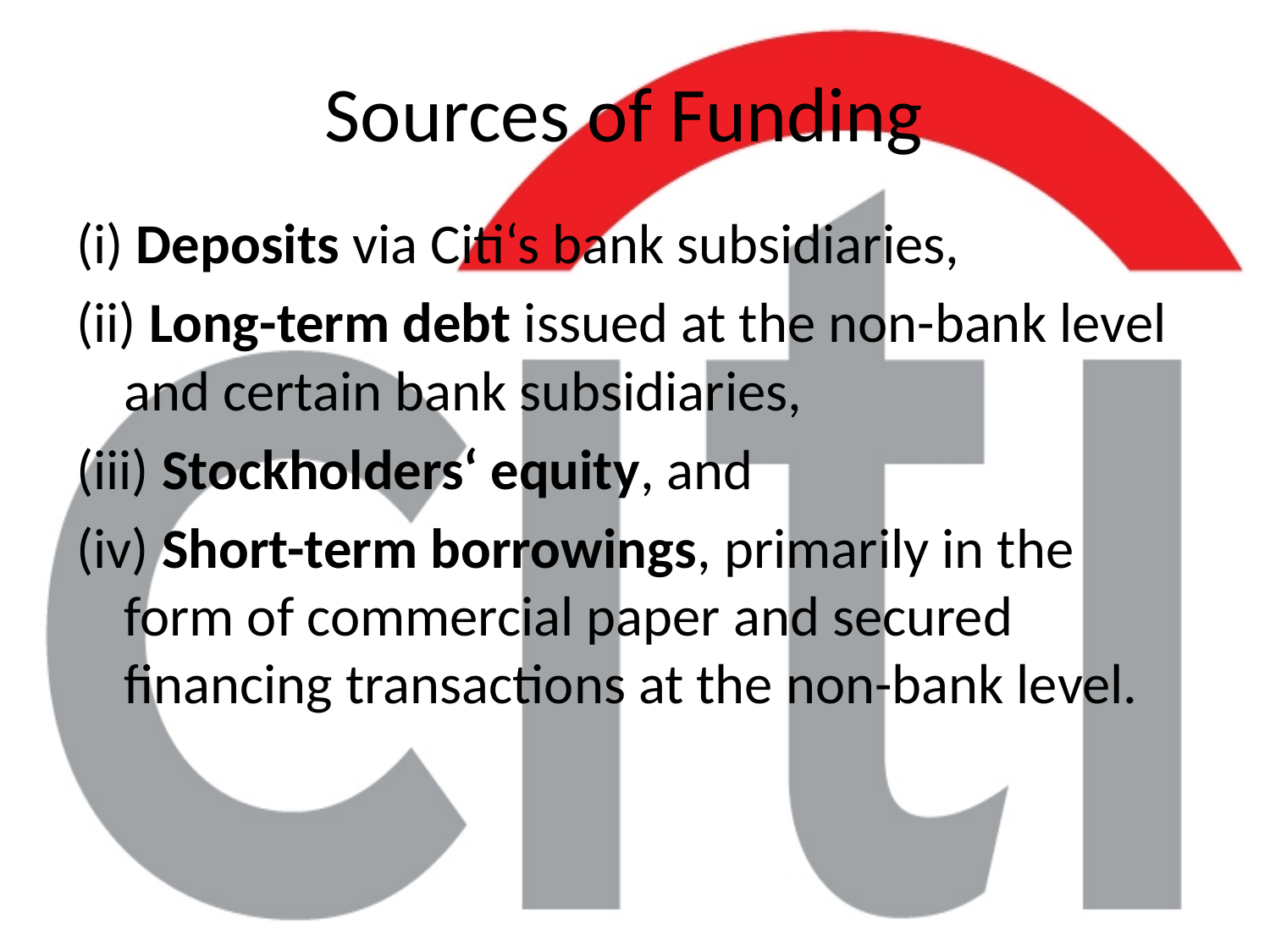

Sources of Funding
(i) Deposits via Citi‘s bank subsidiaries,
(ii) Long-term debt issued at the non-bank level and certain bank subsidiaries,
(iii) Stockholders‘ equity, and
(iv) Short-term borrowings, primarily in the form of commercial paper and secured financing transactions at the non-bank level.